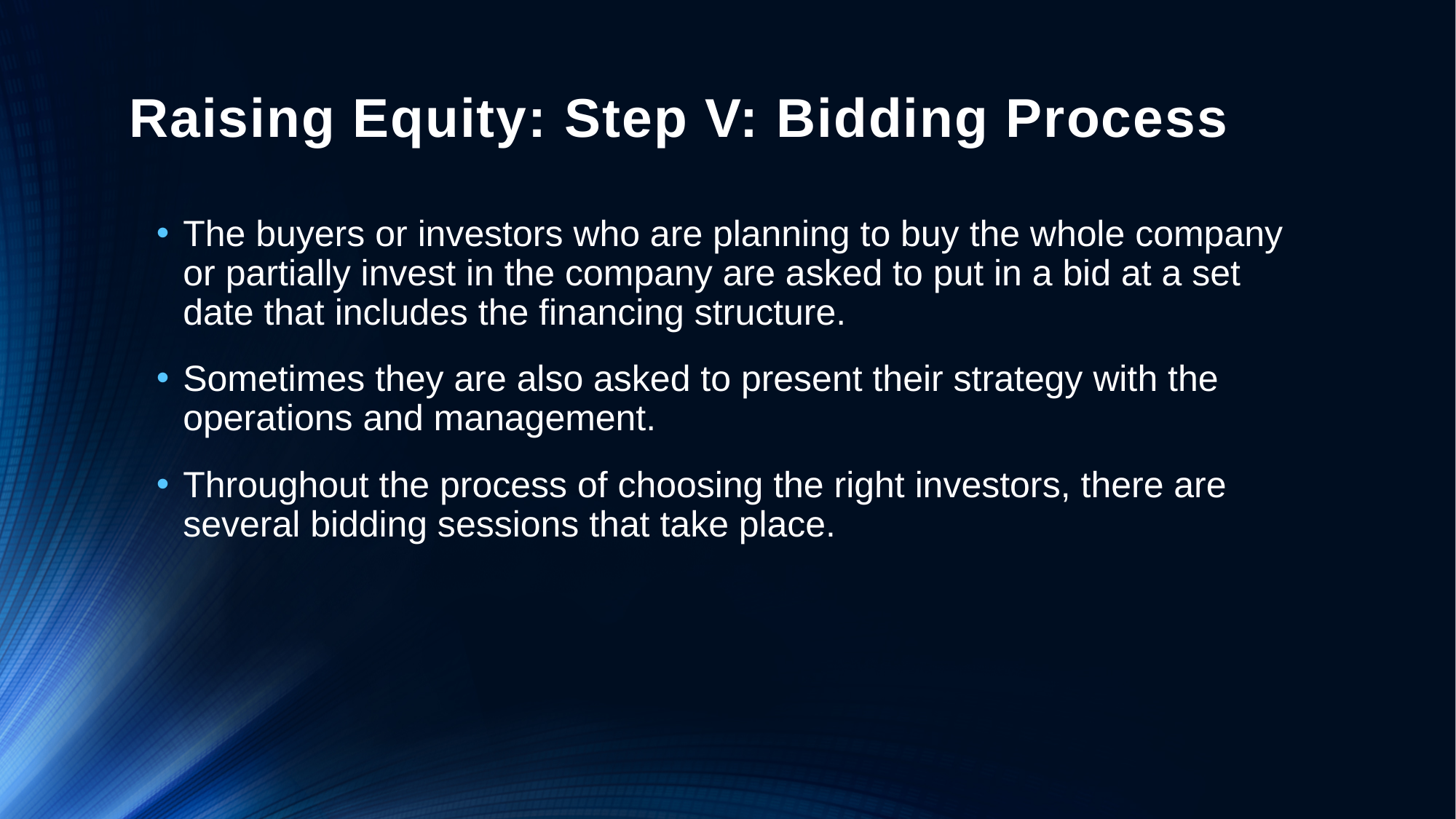

# Raising Equity: Step V: Bidding Process
The buyers or investors who are planning to buy the whole company or partially invest in the company are asked to put in a bid at a set date that includes the financing structure.
Sometimes they are also asked to present their strategy with the operations and management.
Throughout the process of choosing the right investors, there are several bidding sessions that take place.